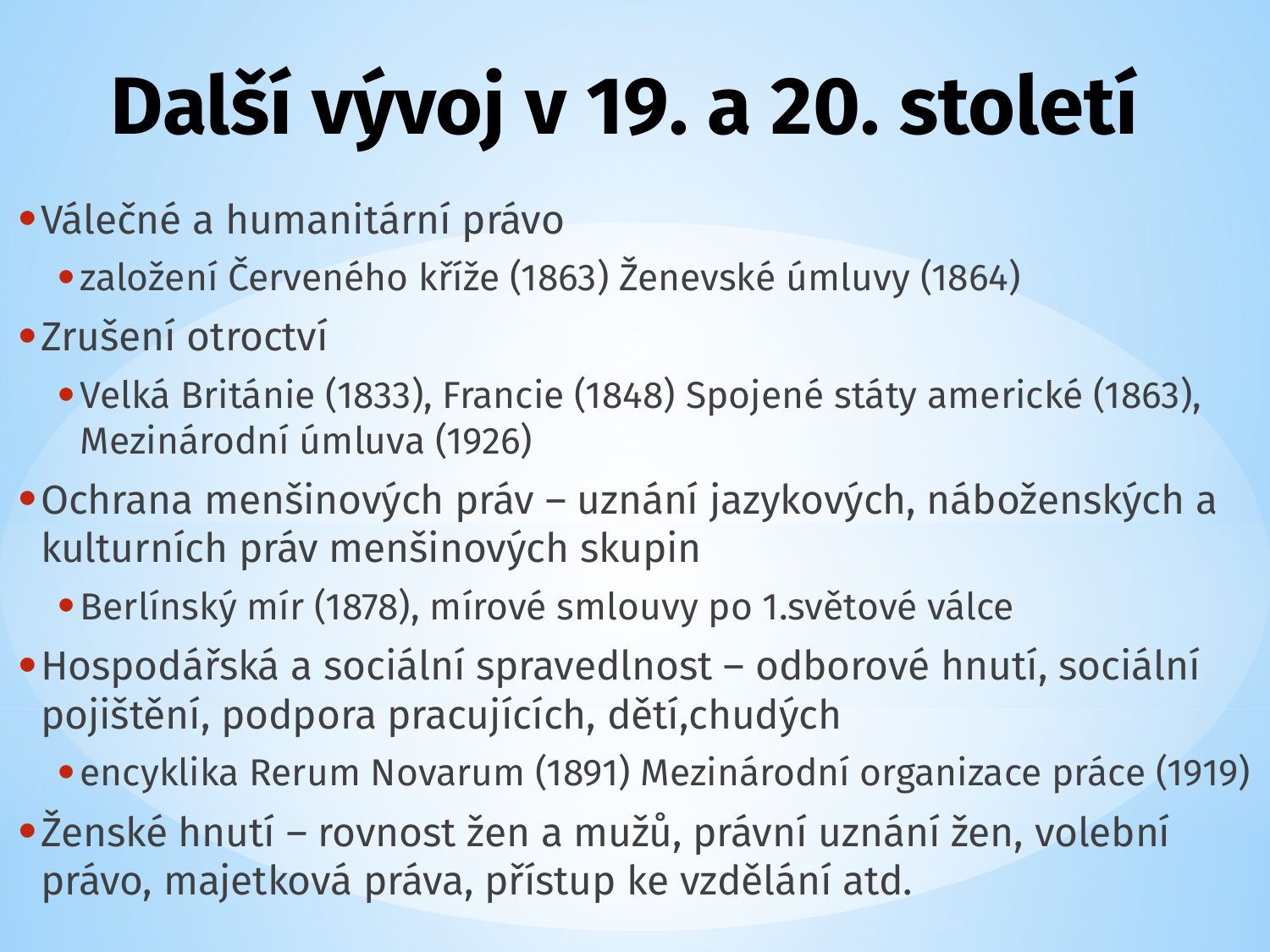

# Další vývoj v 19. a 20. století
Válečné a humanitární právo
založení Červeného kříže (1863) Ženevské úmluvy (1864)
Zrušení otroctví
Velká Británie (1833), Francie (1848) Spojené státy americké (1863), Mezinárodní úmluva (1926)
Ochrana menšinových práv – uznání jazykových, náboženských a kulturních práv menšinových skupin
Berlínský mír (1878), mírové smlouvy po 1.světové válce
Hospodářská a sociální spravedlnost – odborové hnutí, sociální pojištění, podpora pracujících, dětí,chudých
encyklika Rerum Novarum (1891) Mezinárodní organizace práce (1919)
Ženské hnutí – rovnost žen a mužů, právní uznání žen, volební právo, majetková práva, přístup ke vzdělání atd.